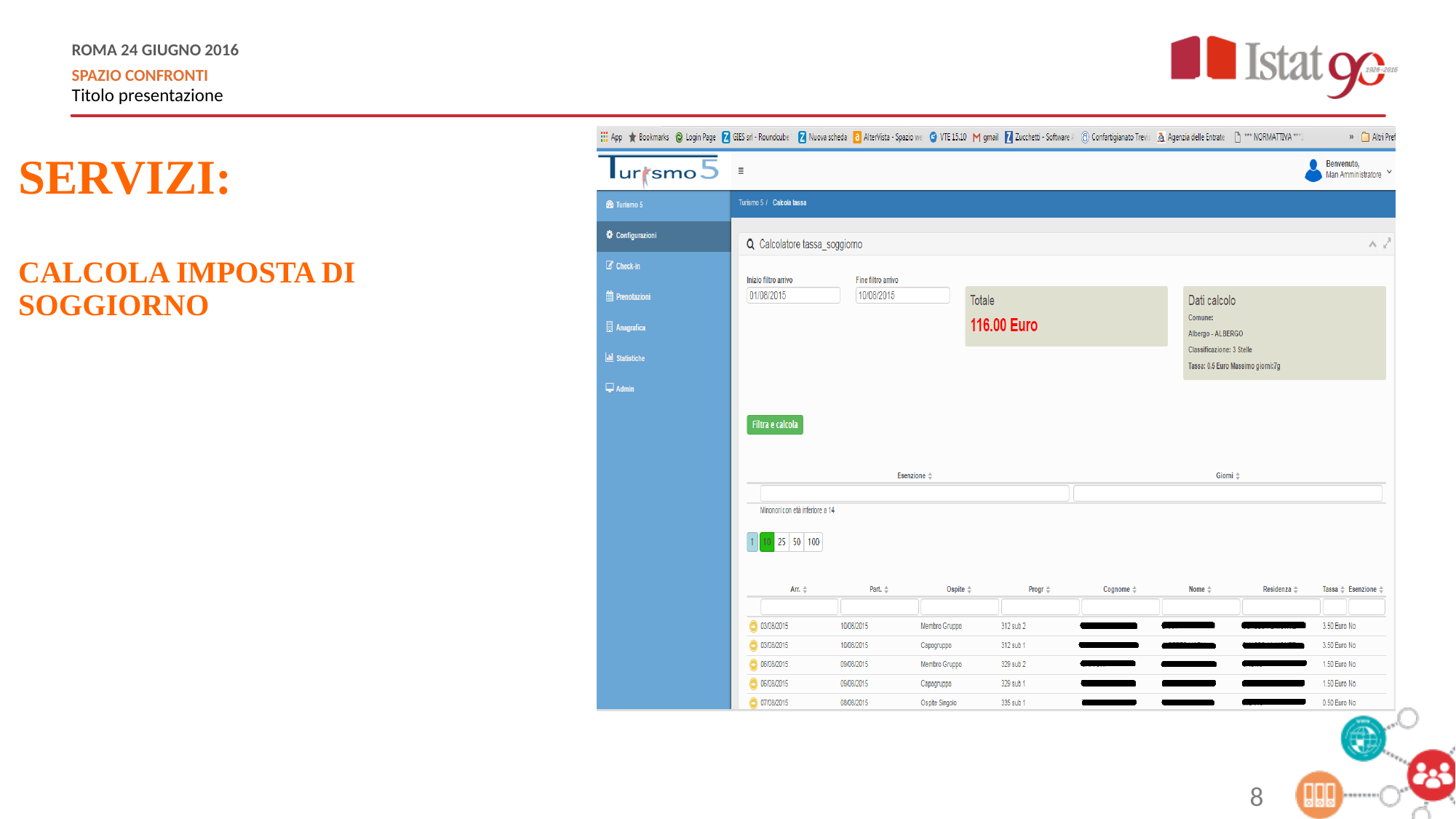

### Chart: Titolo grafico

| Category |
|---|
SERVIZI:

CALCOLA IMPOSTA DI SOGGIORNO

8